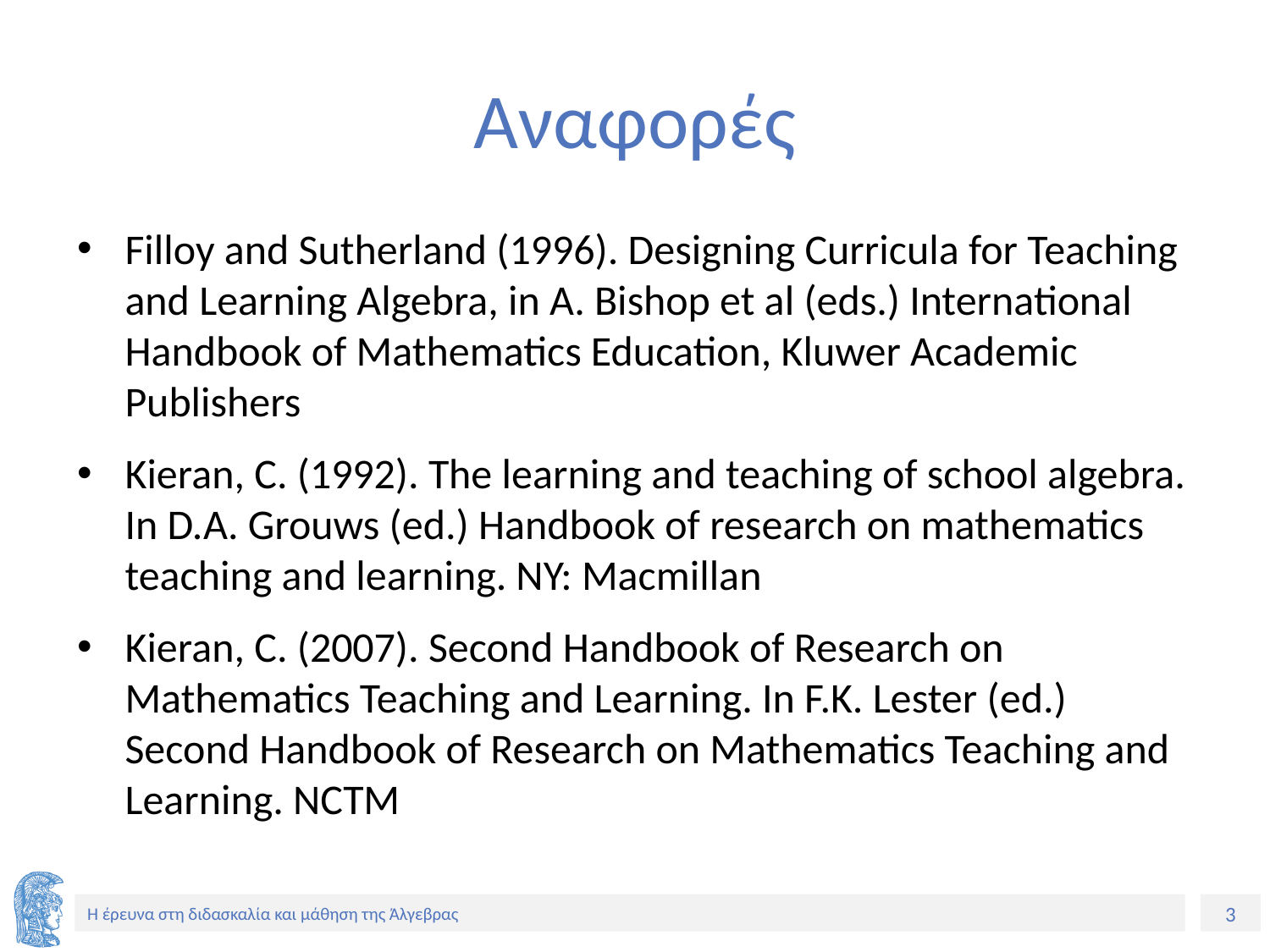

# Αναφορές
Filloy and Sutherland (1996). Designing Curricula for Teaching and Learning Algebra, in A. Bishop et al (eds.) International Handbook of Mathematics Education, Kluwer Academic Publishers
Kieran, C. (1992). The learning and teaching of school algebra. In D.A. Grouws (ed.) Handbook of research on mathematics teaching and learning. NY: Macmillan
Kieran, C. (2007). Second Handbook of Research on Mathematics Teaching and Learning. In F.K. Lester (ed.) Second Handbook of Research on Mathematics Teaching and Learning. NCTM